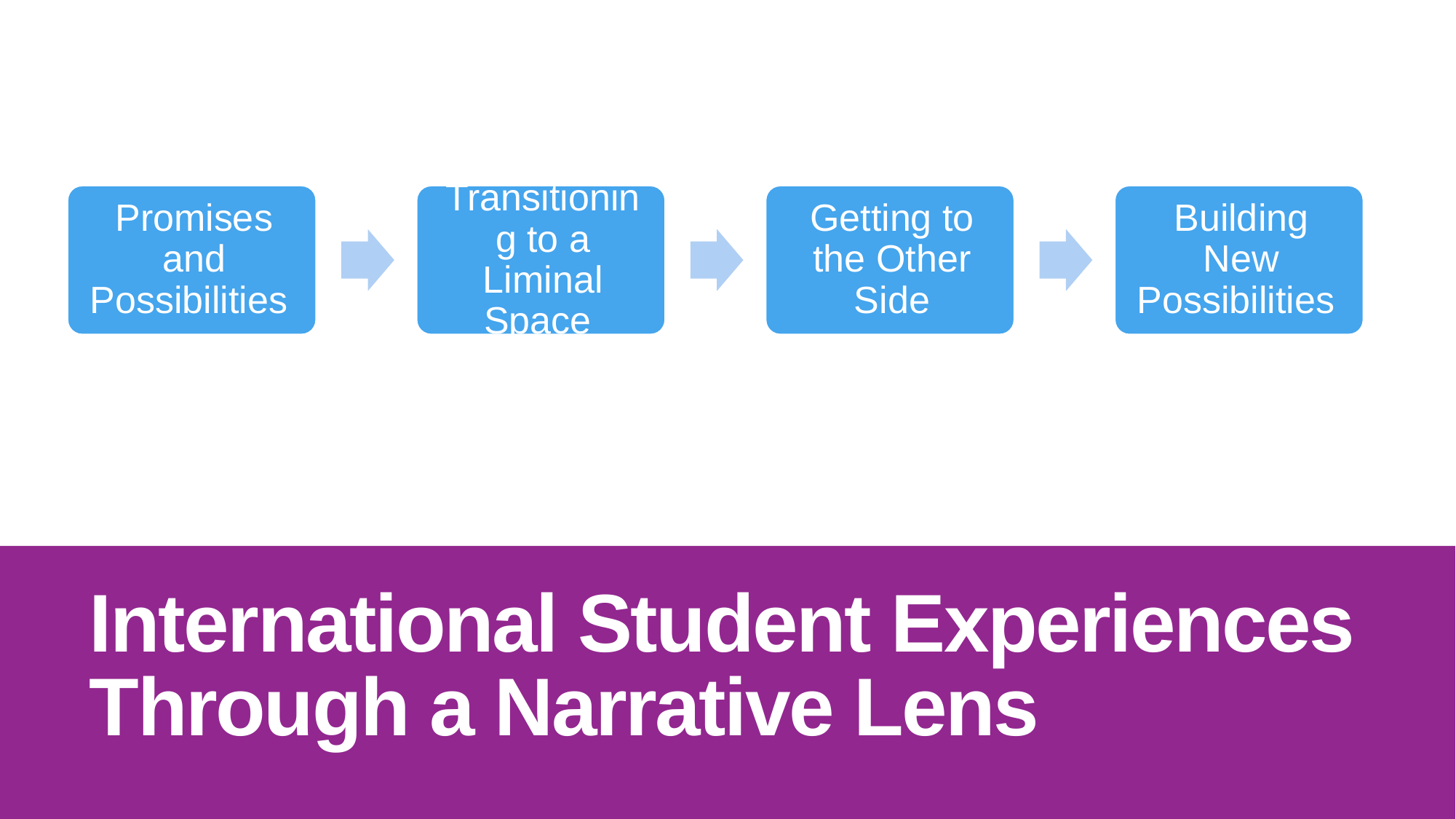

Promises and Possibilities

Transitioning to a Liminal Space

Getting to the Other Side

Building New Possibilities

# International Student Experiences Through a Narrative Lens